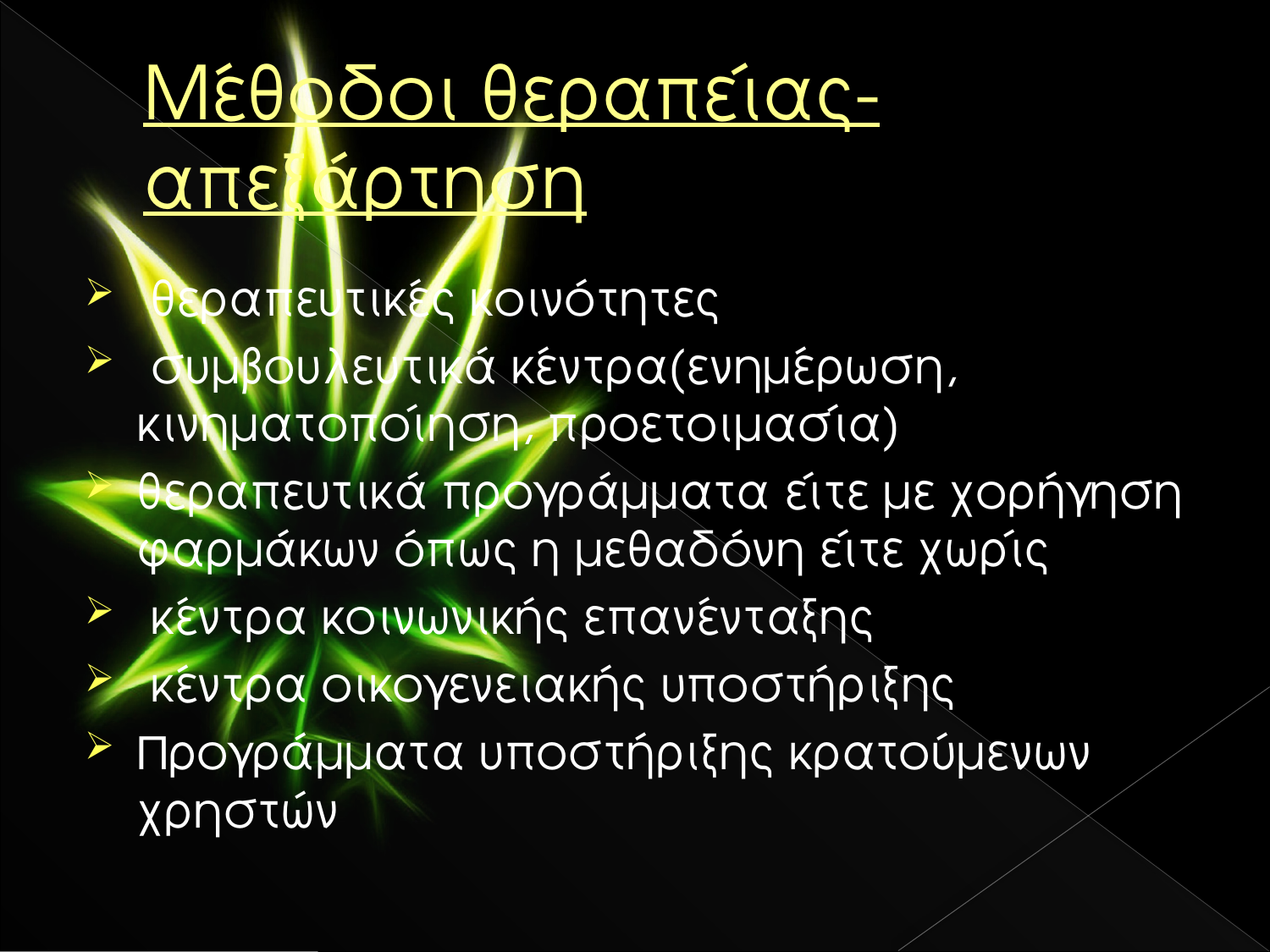

# Μέθοδοι θεραπείας-απεξάρτηση
 θεραπευτικές κοινότητες
 συμβουλευτικά κέντρα(ενημέρωση, κινηματοποίηση, προετοιμασία)
θεραπευτικά προγράμματα είτε με χορήγηση φαρμάκων όπως η μεθαδόνη είτε χωρίς
 κέντρα κοινωνικής επανένταξης
 κέντρα οικογενειακής υποστήριξης
Προγράμματα υποστήριξης κρατούμενων χρηστών